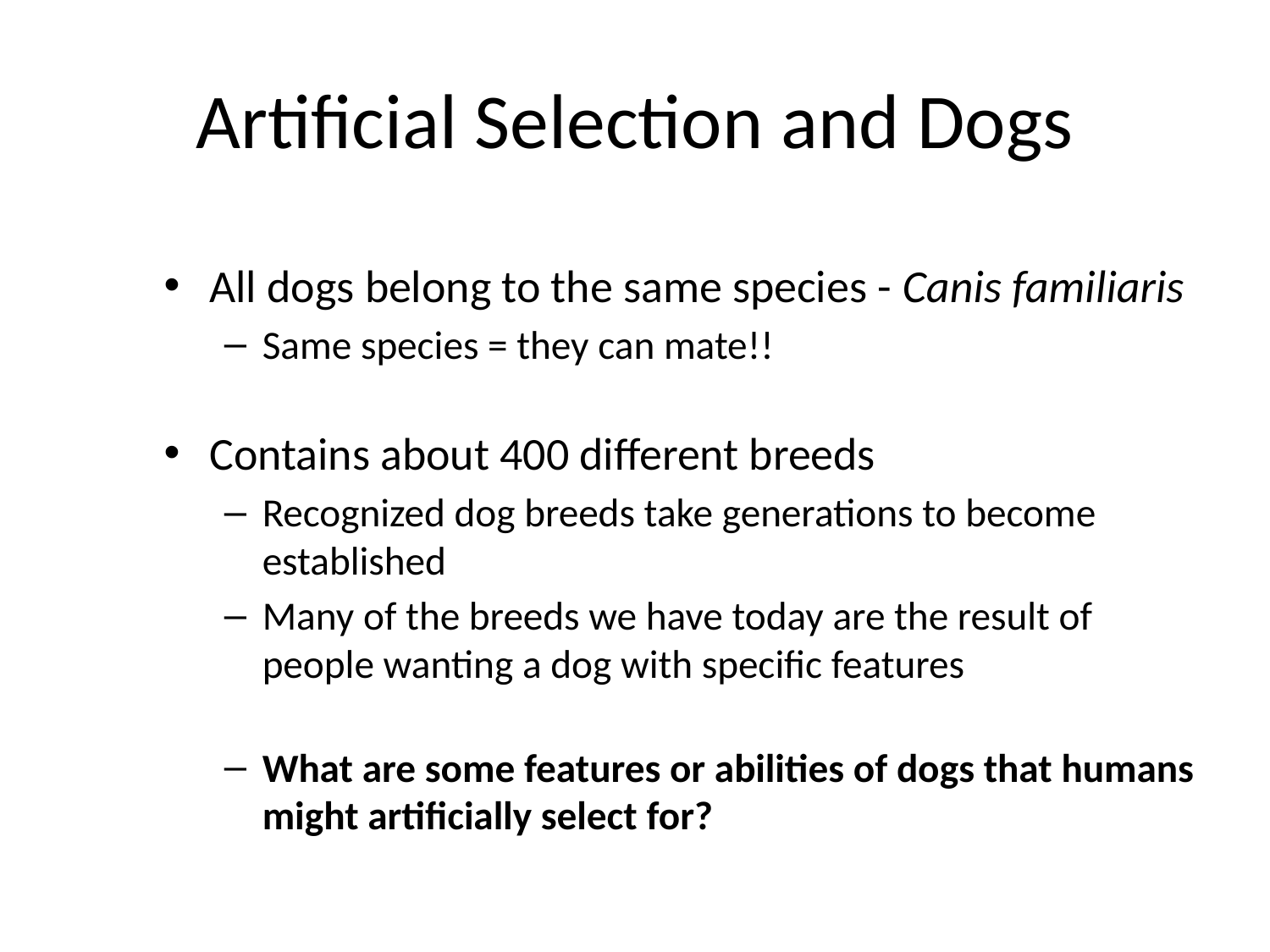

# Artificial Selection and Dogs
All dogs belong to the same species - Canis familiaris
Same species = they can mate!!
Contains about 400 different breeds
Recognized dog breeds take generations to become established
Many of the breeds we have today are the result of people wanting a dog with specific features
What are some features or abilities of dogs that humans might artificially select for?